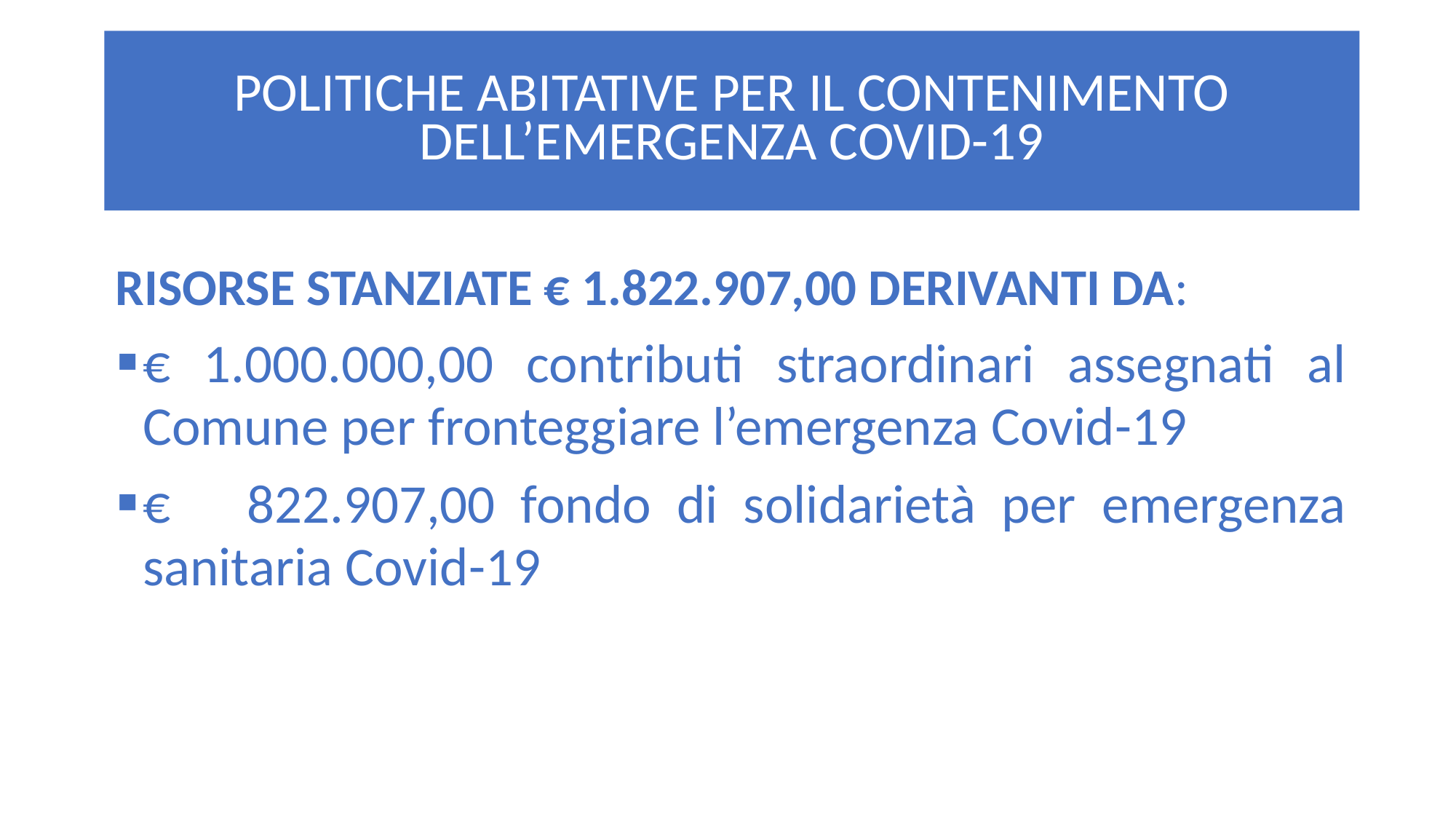

# POLITICHE ABITATIVE PER IL CONTENIMENTO DELL’EMERGENZA COVID-19
RISORSE STANZIATE € 1.822.907,00 DERIVANTI DA:
€ 1.000.000,00 contributi straordinari assegnati al Comune per fronteggiare l’emergenza Covid-19
€   822.907,00 fondo di solidarietà per emergenza sanitaria Covid-19